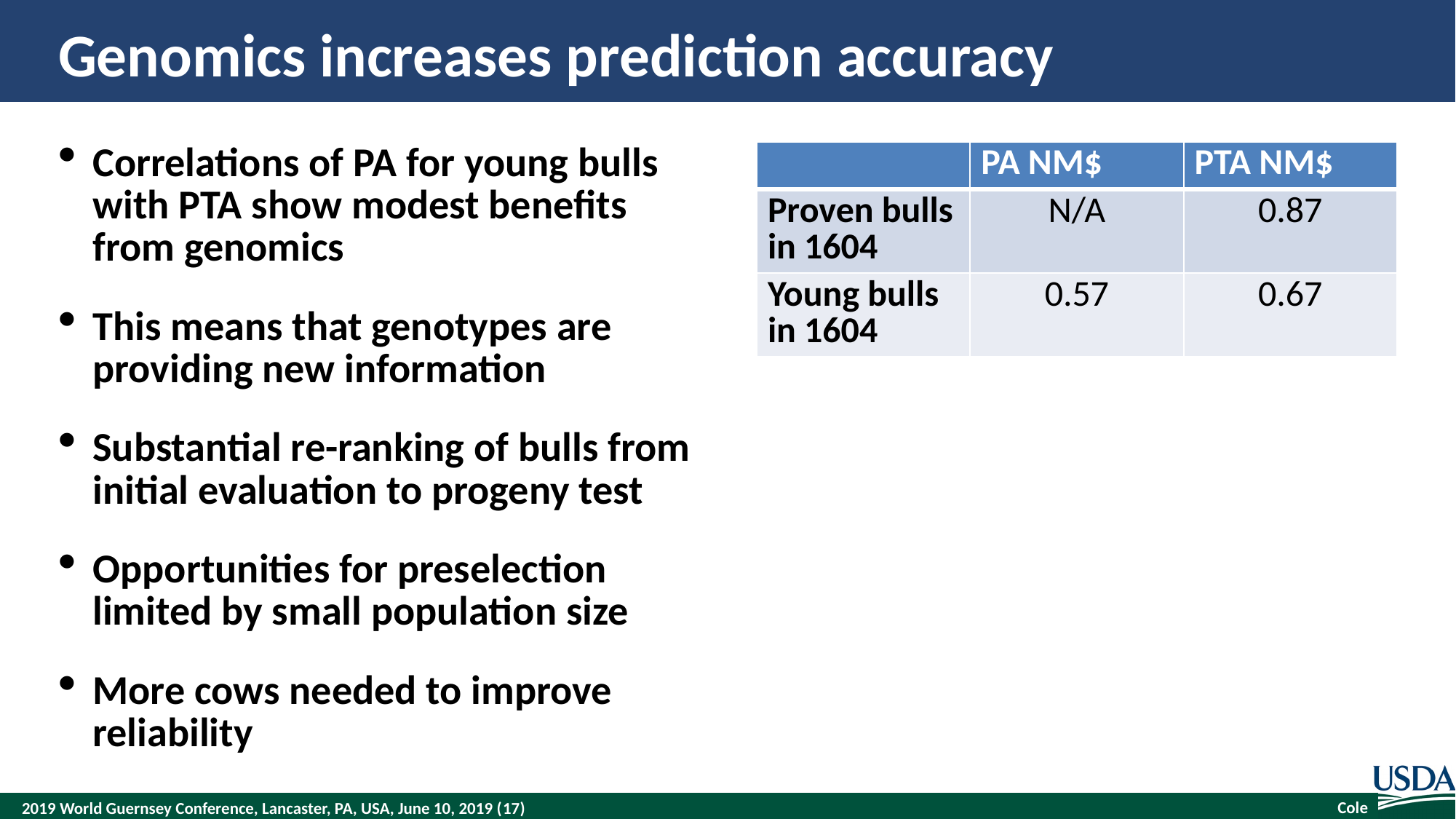

# Genomics increases prediction accuracy
Correlations of PA for young bulls with PTA show modest benefits from genomics
This means that genotypes are providing new information
Substantial re-ranking of bulls from initial evaluation to progeny test
Opportunities for preselection limited by small population size
More cows needed to improve reliability
|  | PA NM$ | PTA NM$ |
| --- | --- | --- |
| Proven bulls in 1604 | N/A | 0.87 |
| Young bulls in 1604 | 0.57 | 0.67 |